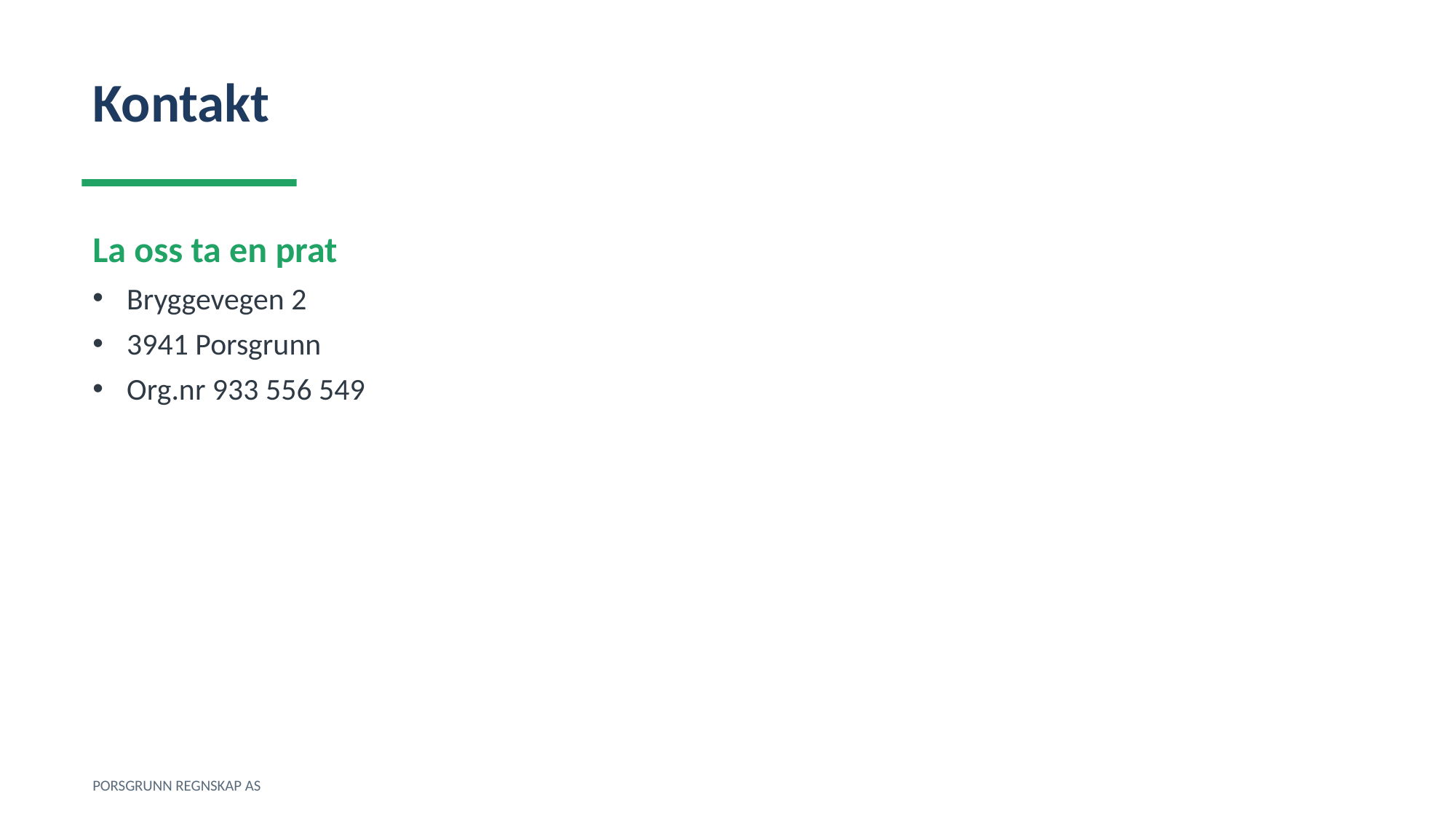

Kontakt

La oss ta en prat
Bryggevegen 2
3941 Porsgrunn
Org.nr 933 556 549
PORSGRUNN REGNSKAP AS